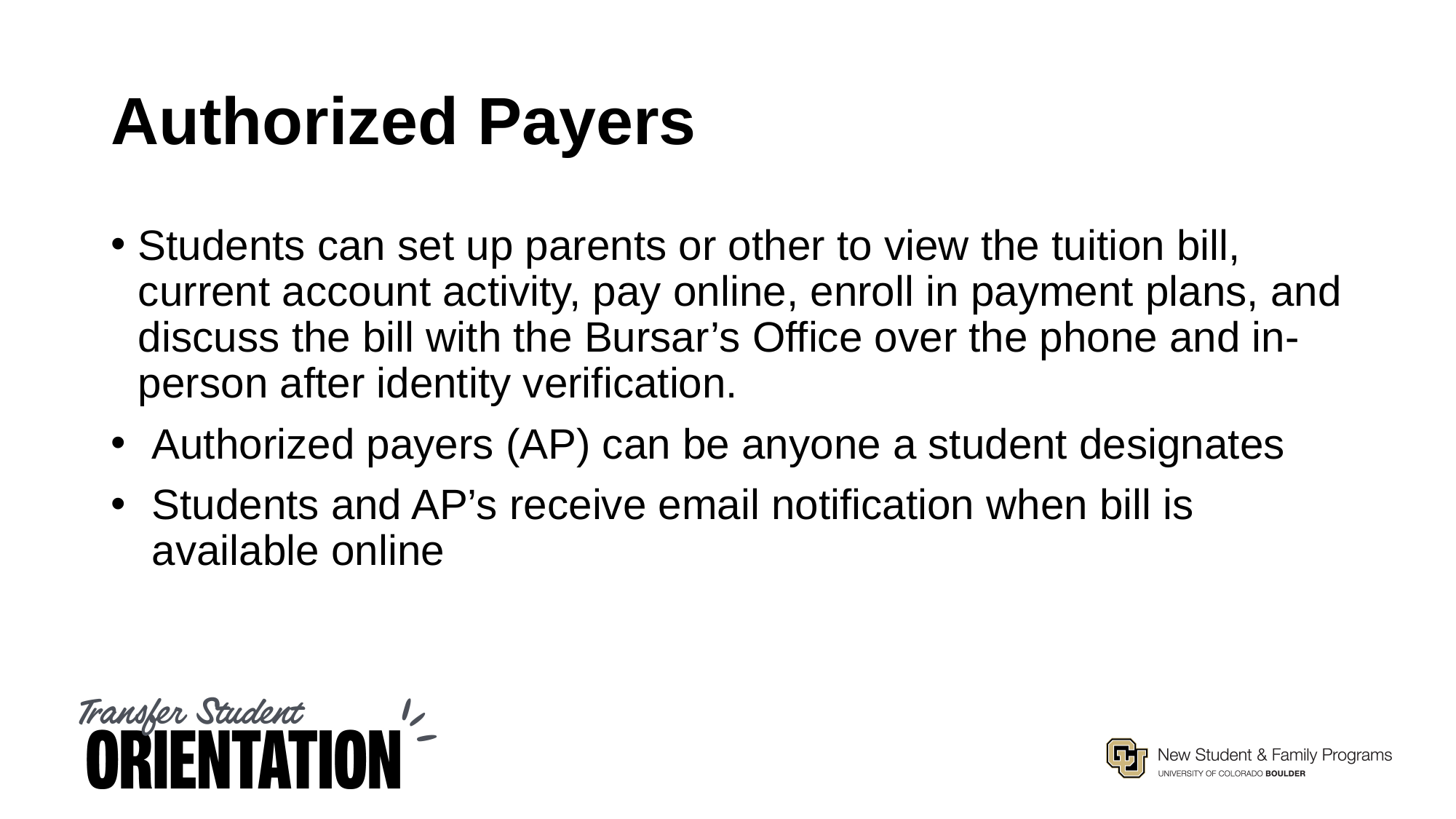

# Authorized Payers
Students can set up parents or other to view the tuition bill, current account activity, pay online, enroll in payment plans, and discuss the bill with the Bursar’s Office over the phone and in-person after identity verification.
Authorized payers (AP) can be anyone a student designates
Students and AP’s receive email notification when bill is available online